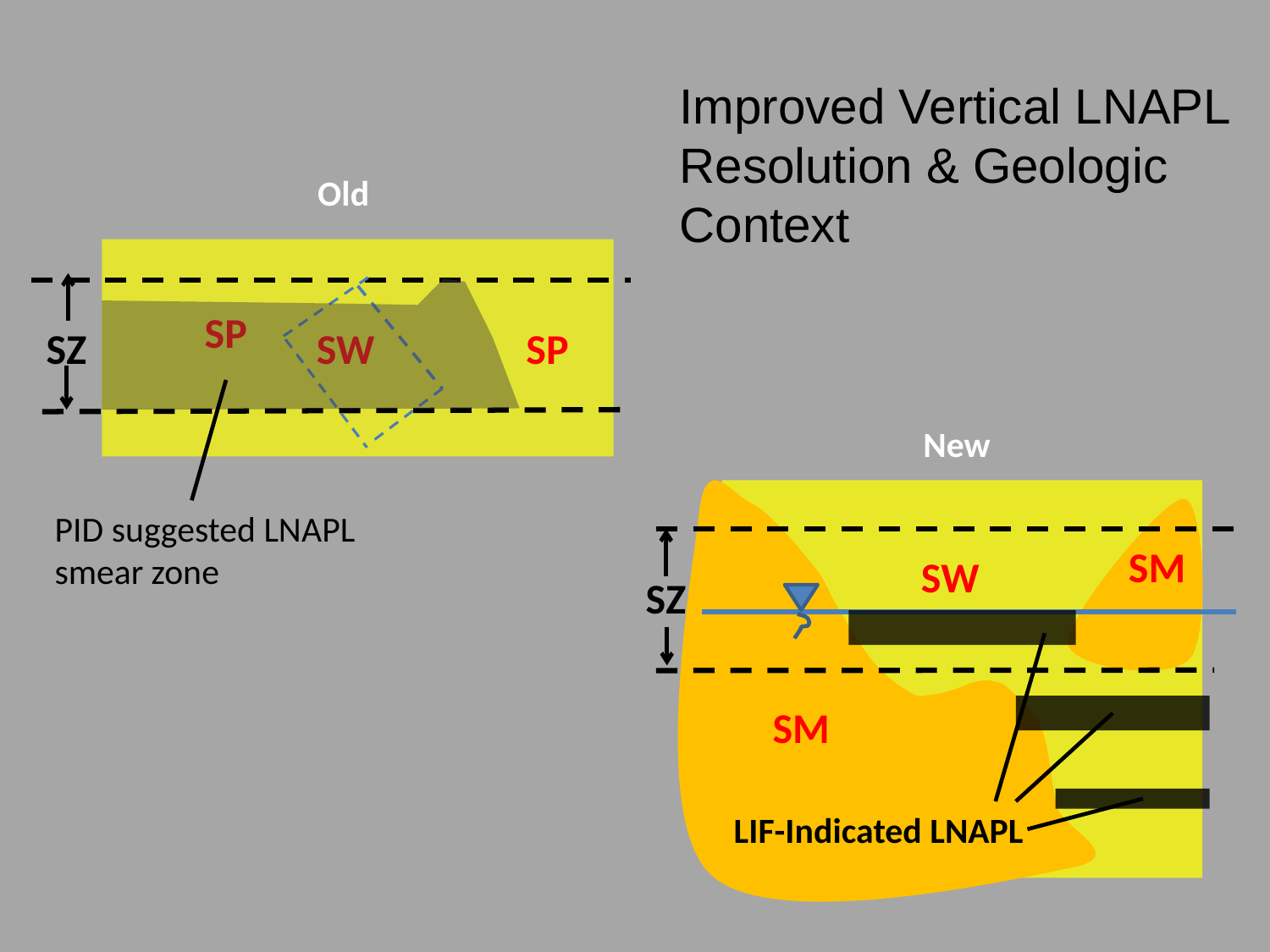

Improved Vertical LNAPL Resolution & Geologic Context
Old

SP
SZ
SW
SP
New

PID suggested LNAPL smear zone
SM
SW
SM
SZ

SM

LIF-Indicated LNAPL